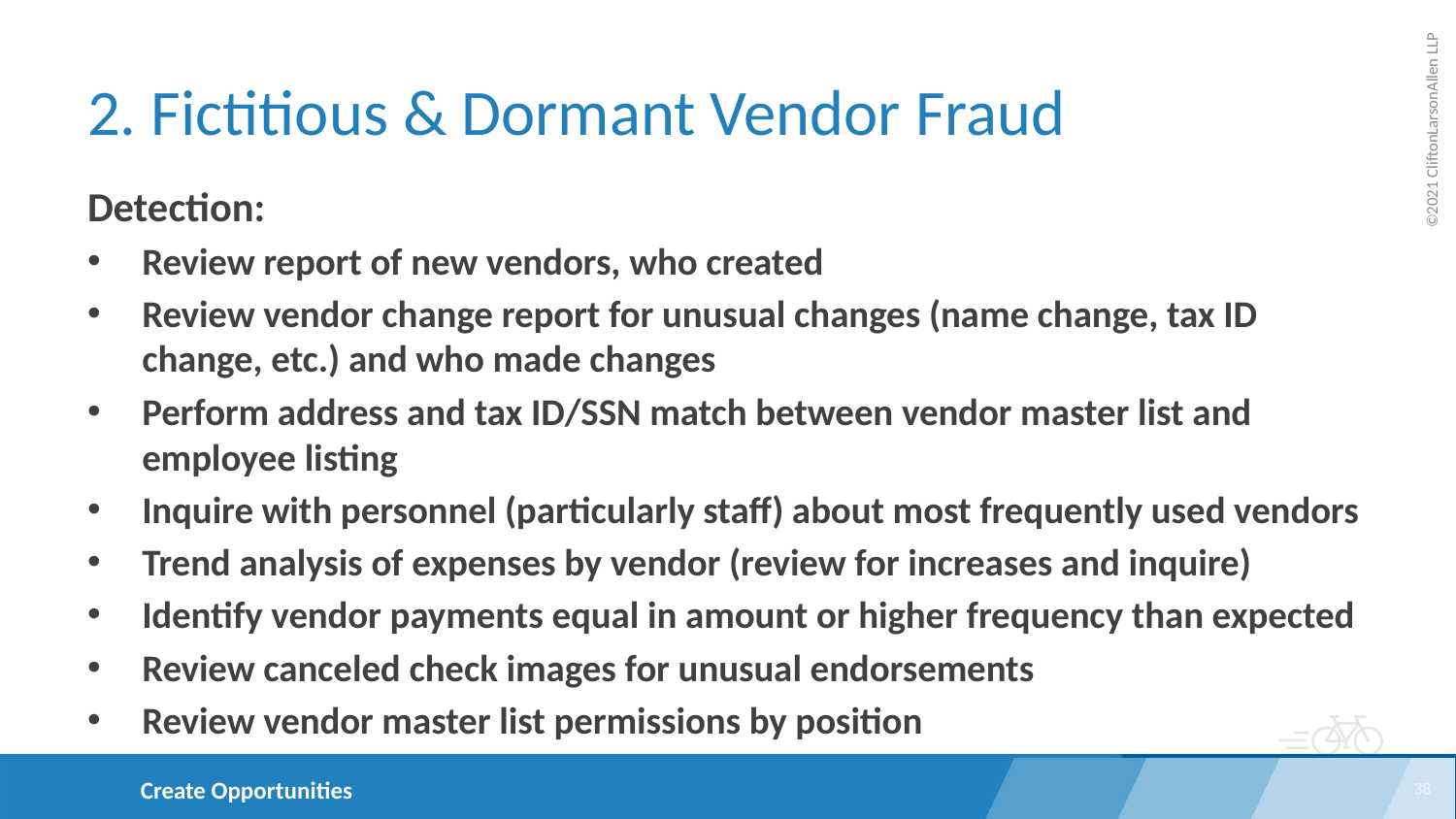

# 2. Fictitious & Dormant Vendor Fraud
Detection:
Review report of new vendors, who created
Review vendor change report for unusual changes (name change, tax ID change, etc.) and who made changes
Perform address and tax ID/SSN match between vendor master list and employee listing
Inquire with personnel (particularly staff) about most frequently used vendors
Trend analysis of expenses by vendor (review for increases and inquire)
Identify vendor payments equal in amount or higher frequency than expected
Review canceled check images for unusual endorsements
Review vendor master list permissions by position
38